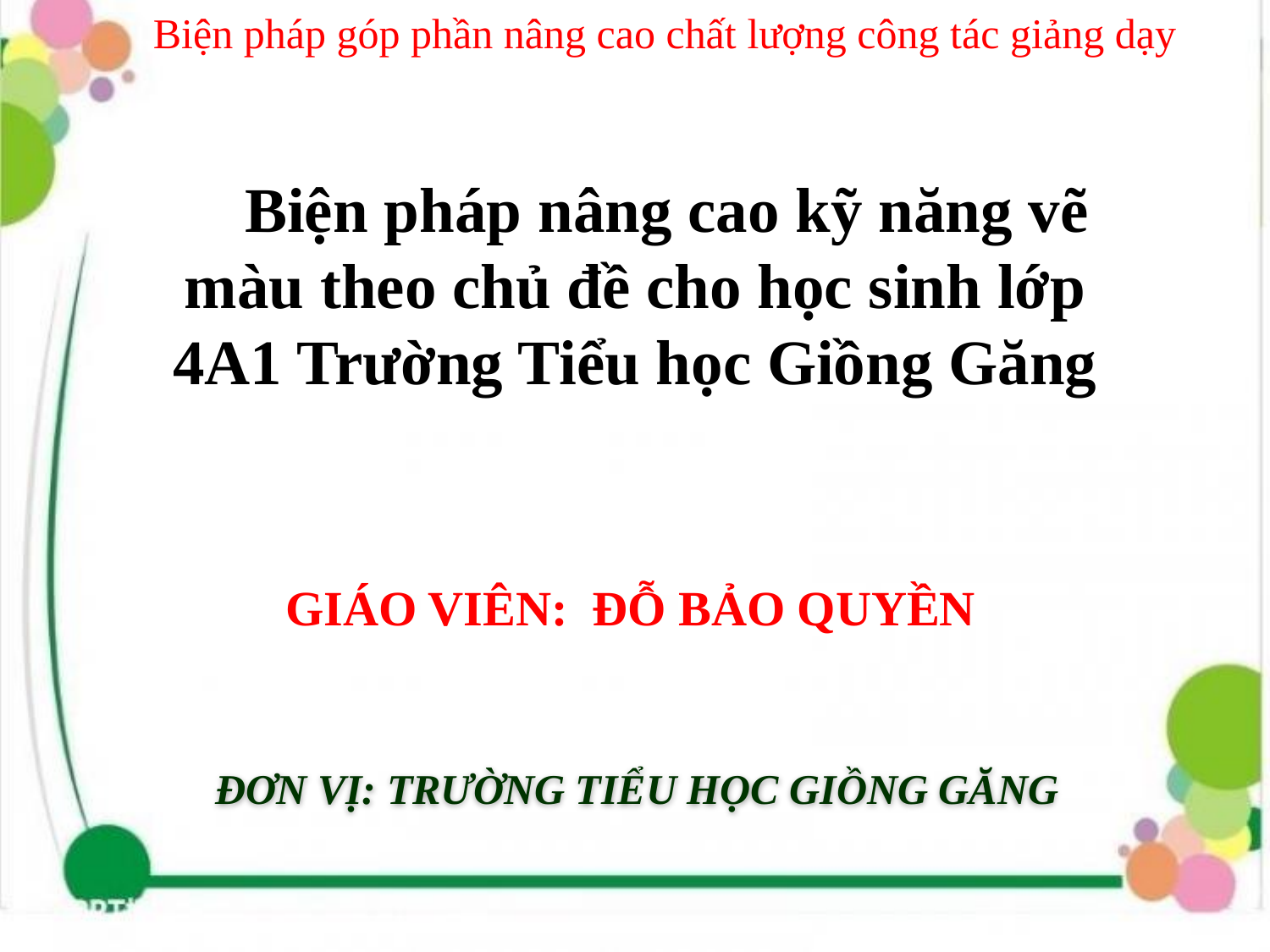

Biện pháp góp phần nâng cao chất lượng công tác giảng dạy
Biện pháp nâng cao kỹ năng vẽ màu theo chủ đề cho học sinh lớp 4A1 Trường Tiểu học Giồng Găng
GIÁO VIÊN:  ĐỖ BẢO QUYỀN
ĐƠN VỊ: TRƯỜNG TIỂU HỌC GIỒNG GĂNG